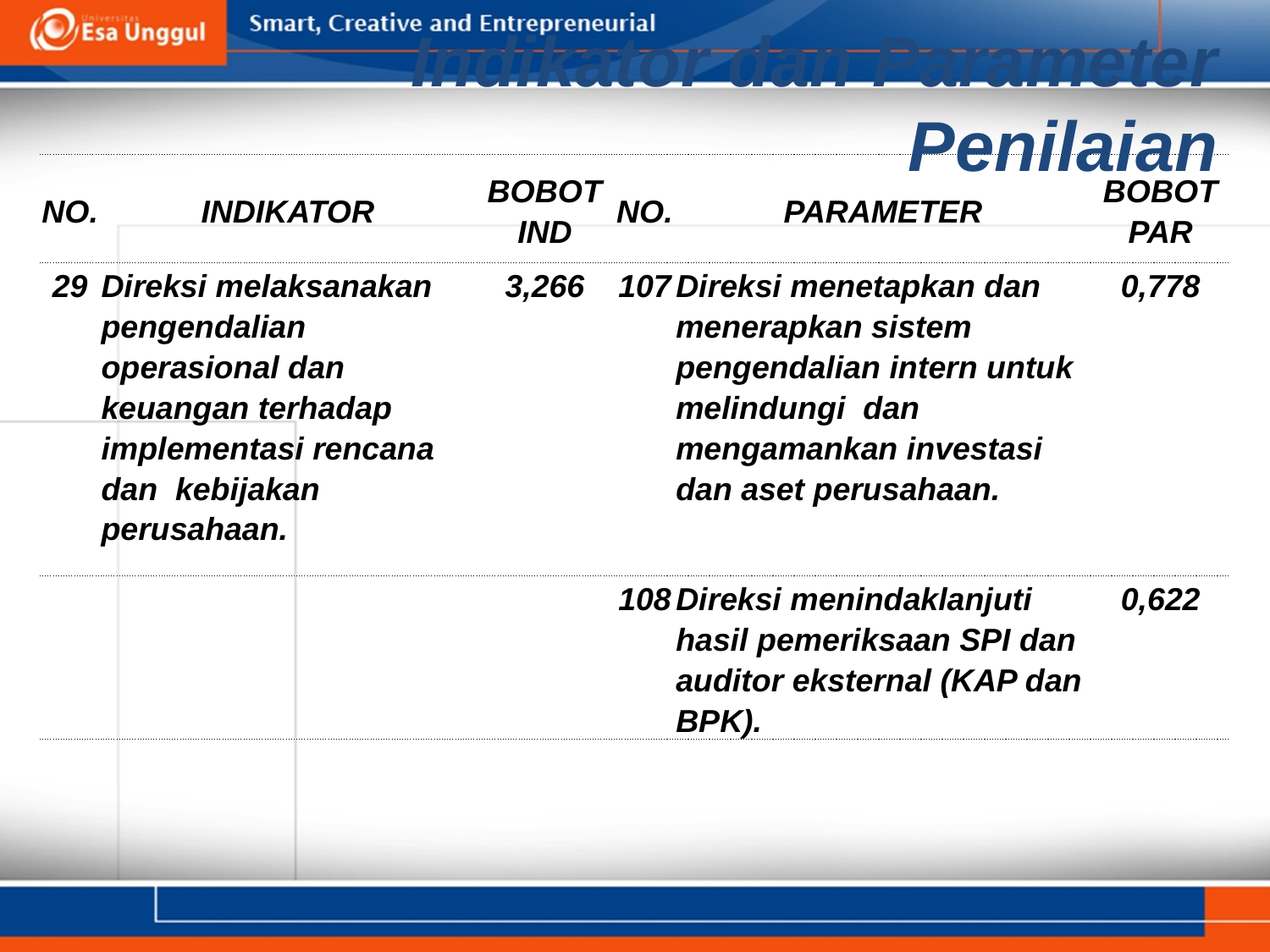

Indikator dan Parameter Penilaian
| NO. | INDIKATOR | BOBOT IND | NO. | PARAMETER | BOBOT PAR |
| --- | --- | --- | --- | --- | --- |
| 29 | Direksi melaksanakan pengendalian operasional dan keuangan terhadap implementasi rencana dan kebijakan perusahaan. | 3,266 | 107 | Direksi menetapkan dan menerapkan sistem pengendalian intern untuk melindungi dan mengamankan investasi dan aset perusahaan. | 0,778 |
|  |  |  | 108 | Direksi menindaklanjuti hasil pemeriksaan SPI dan auditor eksternal (KAP dan BPK). | 0,622 |